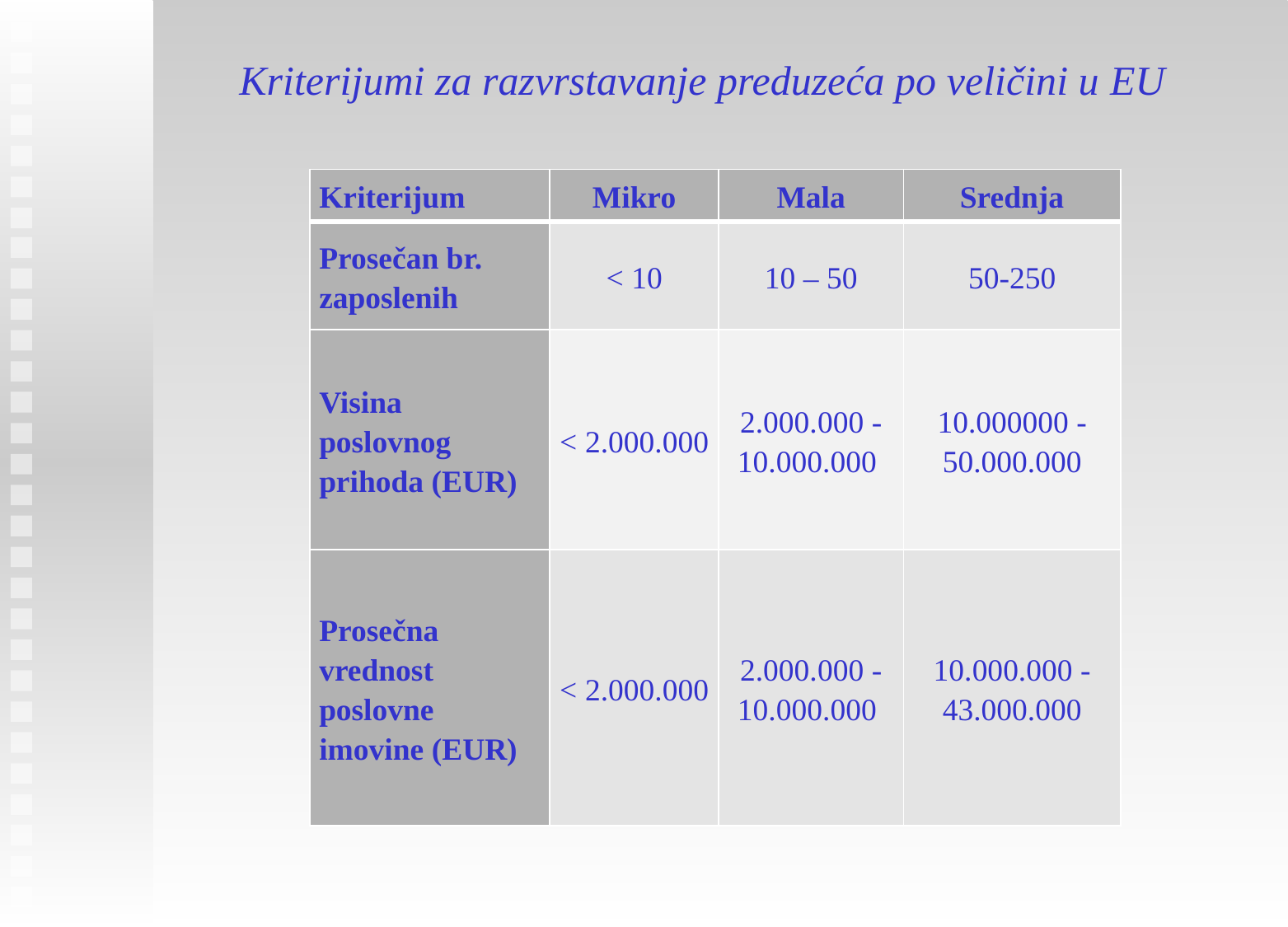

# Kriterijumi za razvrstavanje preduzeća po veličini u EU

| Kriterijum | Mikro | Mala | Srednja |
| --- | --- | --- | --- |
| Prosečan br. zaposlenih | < 10 | 10 – 50 | 50-250 |
| Visina poslovnog prihoda (EUR) | < 2.000.000 | 2.000.000 -10.000.000 | 10.000000 -50.000.000 |
| Prosečna vrednost poslovne imovine (EUR) | < 2.000.000 | 2.000.000 -10.000.000 | 10.000.000 - 43.000.000 |